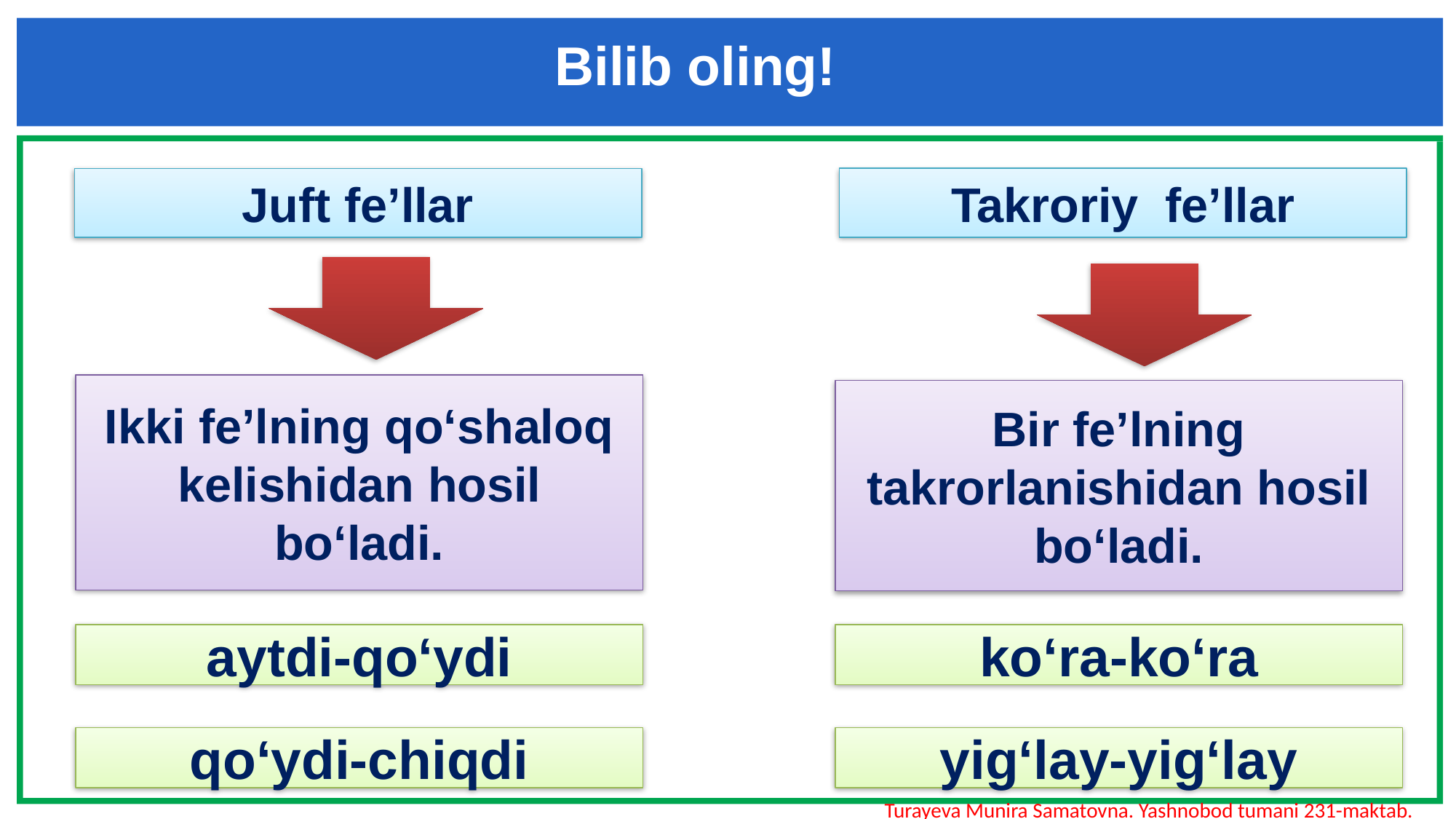

Bilib oling!
Takroriy  fe’llar
Juft fe’llar

Ikki fe’lning qo‘shaloq kelishidan hosil bo‘ladi.
Bir fe’lning takrorlanishidan hosil bo‘ladi.
aytdi-qo‘ydi
ko‘ra-ko‘ra
qo‘ydi-chiqdi
yig‘lay-yig‘lay
Turayeva Munira Samatovna. Yashnobod tumani 231-maktab.